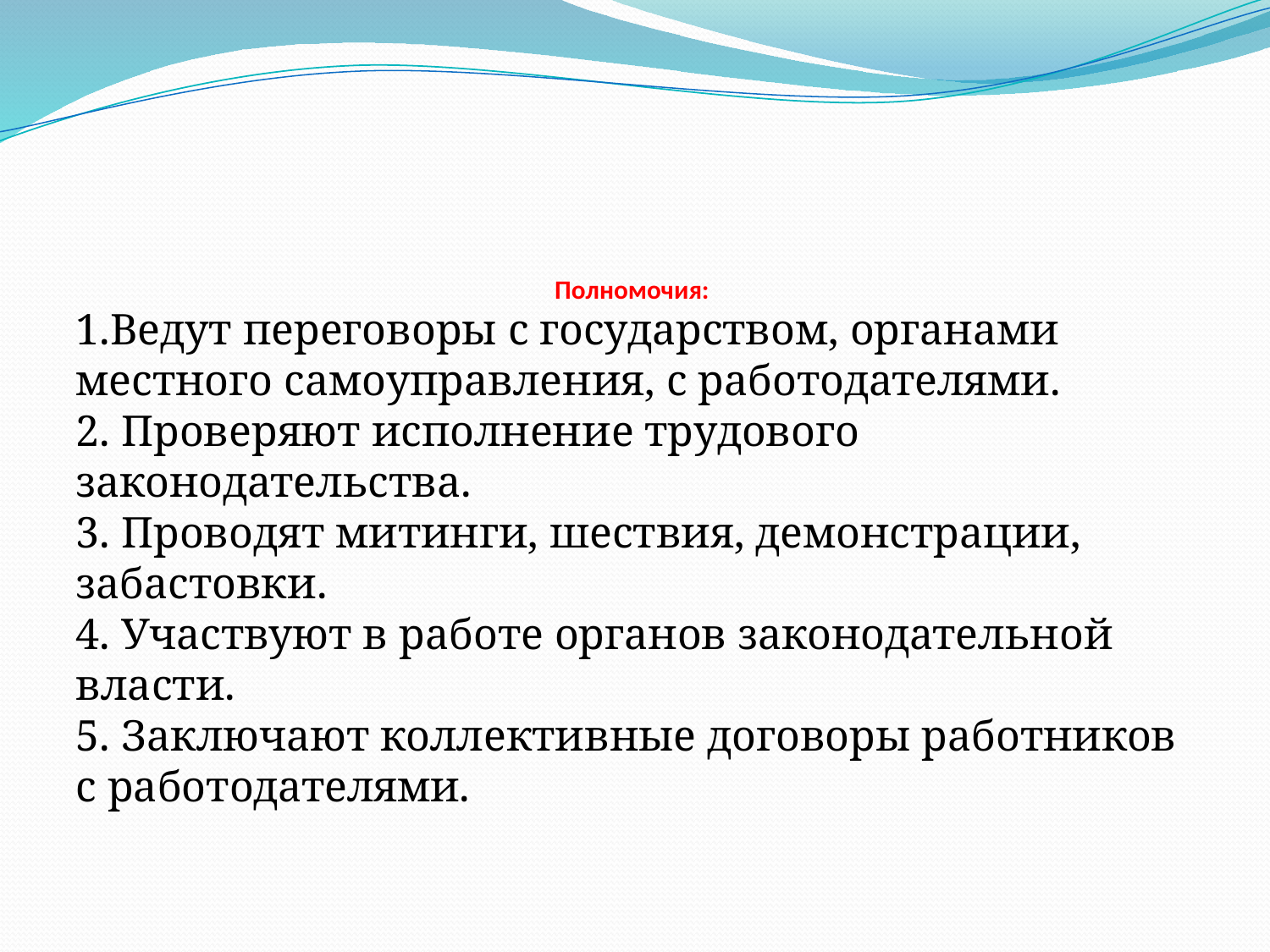

# Полномочия:
1.Ведут переговоры с государством, органами местного самоуправления, с работодателями.
2. Проверяют исполнение трудового законодательства.
3. Проводят митинги, шествия, демонстрации, забастовки.
4. Участвуют в работе органов законодательной власти.
5. Заключают коллективные договоры работников с работодателями.